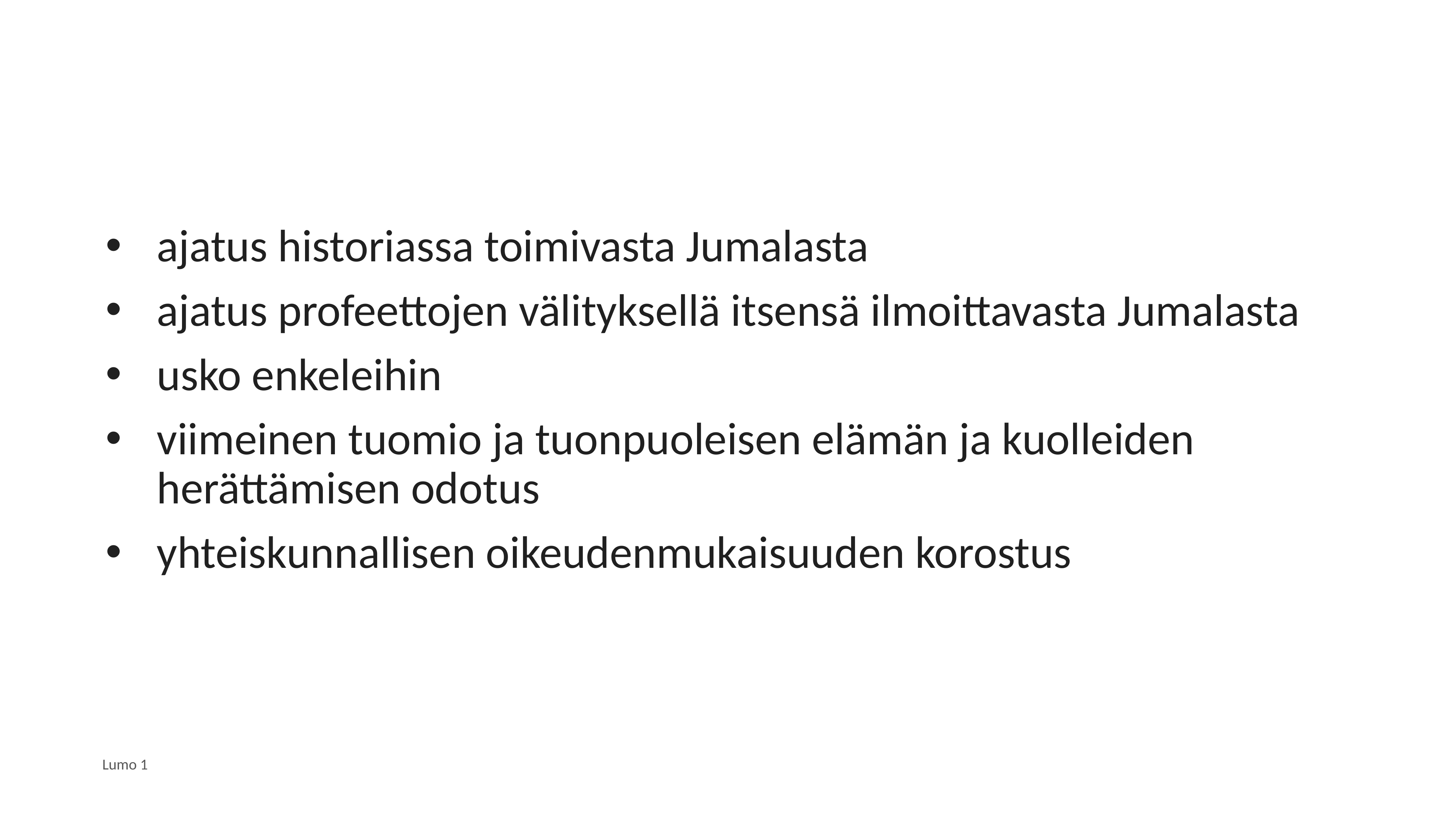

ajatus historiassa toimivasta Jumalasta
ajatus profeettojen välityksellä itsensä ilmoittavasta Jumalasta
usko enkeleihin
viimeinen tuomio ja tuonpuoleisen elämän ja kuolleiden herättämisen odotus
yhteiskunnallisen oikeudenmukaisuuden korostus
Lumo 1